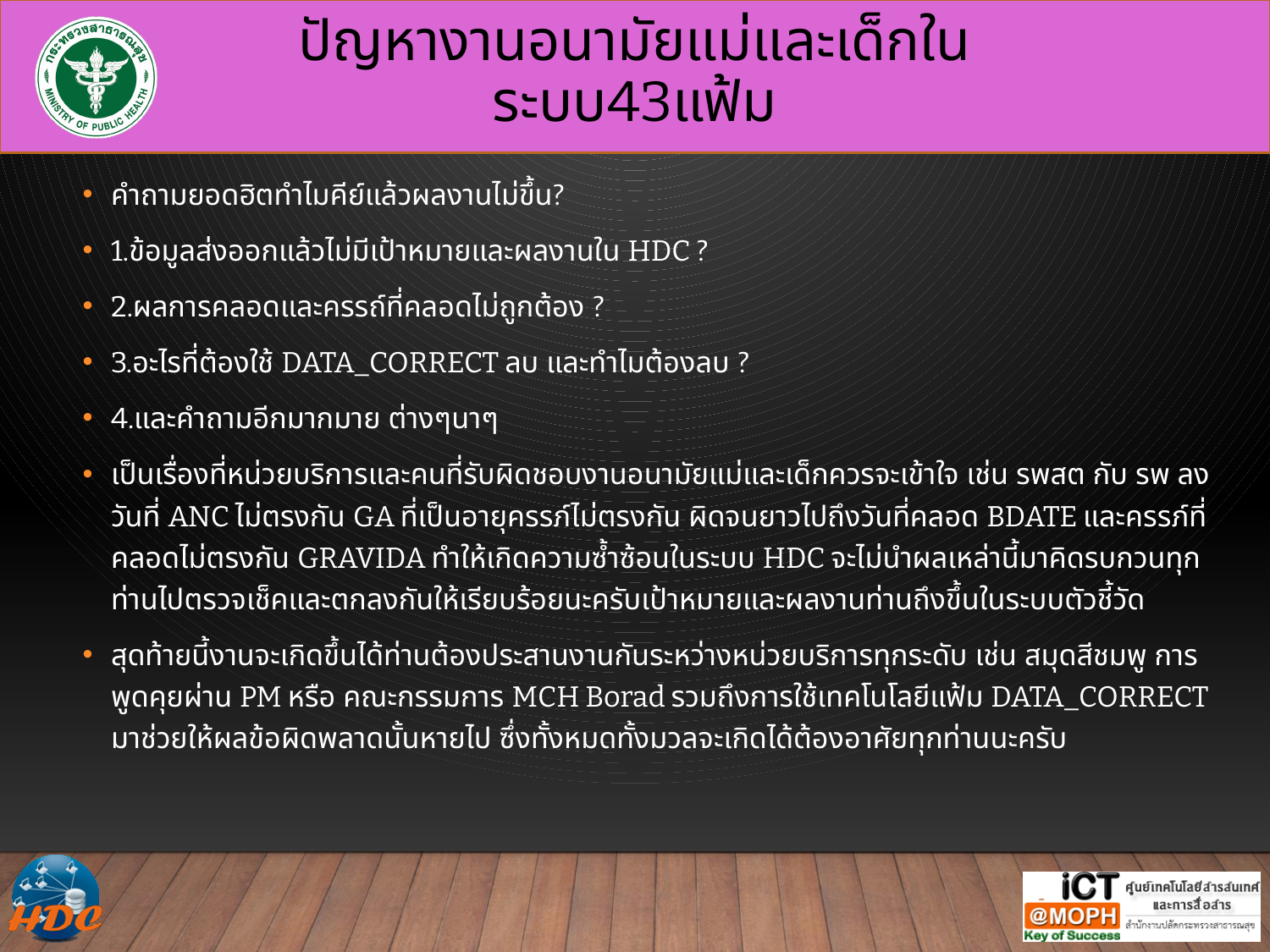

# ปัญหางานอนามัยแม่และเด็กในระบบ43แฟ้ม
คำถามยอดฮิตทำไมคีย์แล้วผลงานไม่ขึ้น?
1.ข้อมูลส่งออกแล้วไม่มีเป้าหมายและผลงานใน HDC ?
2.ผลการคลอดและครรถ์ที่คลอดไม่ถูกต้อง ?
3.อะไรที่ต้องใช้ DATA_CORRECT ลบ และทำไมต้องลบ ?
4.และคำถามอีกมากมาย ต่างๆนาๆ
เป็นเรื่องที่หน่วยบริการและคนที่รับผิดชอบงานอนามัยแม่และเด็กควรจะเข้าใจ เช่น รพสต กับ รพ ลงวันที่ ANC ไม่ตรงกัน GA ที่เป็นอายุครรภ์ไม่ตรงกัน ผิดจนยาวไปถึงวันที่คลอด BDATE และครรภ์ที่คลอดไม่ตรงกัน GRAVIDA ทำให้เกิดความซ้ำซ้อนในระบบ HDC จะไม่นำผลเหล่านี้มาคิดรบกวนทุกท่านไปตรวจเช็คและตกลงกันให้เรียบร้อยนะครับเป้าหมายและผลงานท่านถึงขึ้นในระบบตัวชี้วัด
สุดท้ายนี้งานจะเกิดขึ้นได้ท่านต้องประสานงานกันระหว่างหน่วยบริการทุกระดับ เช่น สมุดสีชมพู การพูดคุยผ่าน PM หรือ คณะกรรมการ MCH Borad รวมถึงการใช้เทคโนโลยีแฟ้ม DATA_CORRECT มาช่วยให้ผลข้อผิดพลาดนั้นหายไป ซึ่งทั้งหมดทั้งมวลจะเกิดได้ต้องอาศัยทุกท่านนะครับ